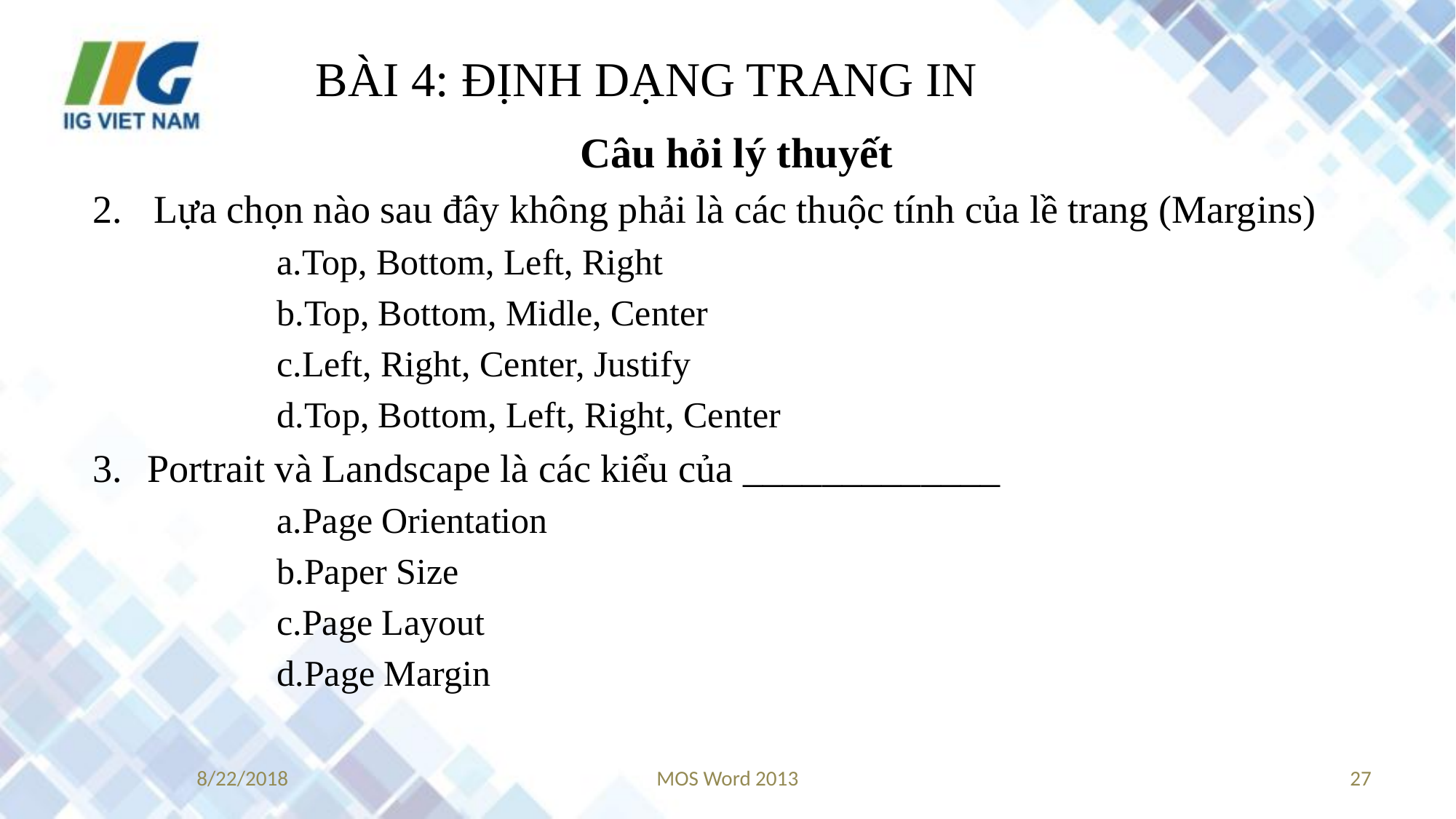

# BÀI 4: ĐỊNH DẠNG TRANG IN
Câu hỏi lý thuyết
Lựa chọn nào sau đây không phải là các thuộc tính của lề trang (Margins)
Top, Bottom, Left, Right
Top, Bottom, Midle, Center
Left, Right, Center, Justify
Top, Bottom, Left, Right, Center
Portrait và Landscape là các kiểu của _____________
Page Orientation
Paper Size
Page Layout
Page Margin

8/22/2018
MOS Word 2013
27